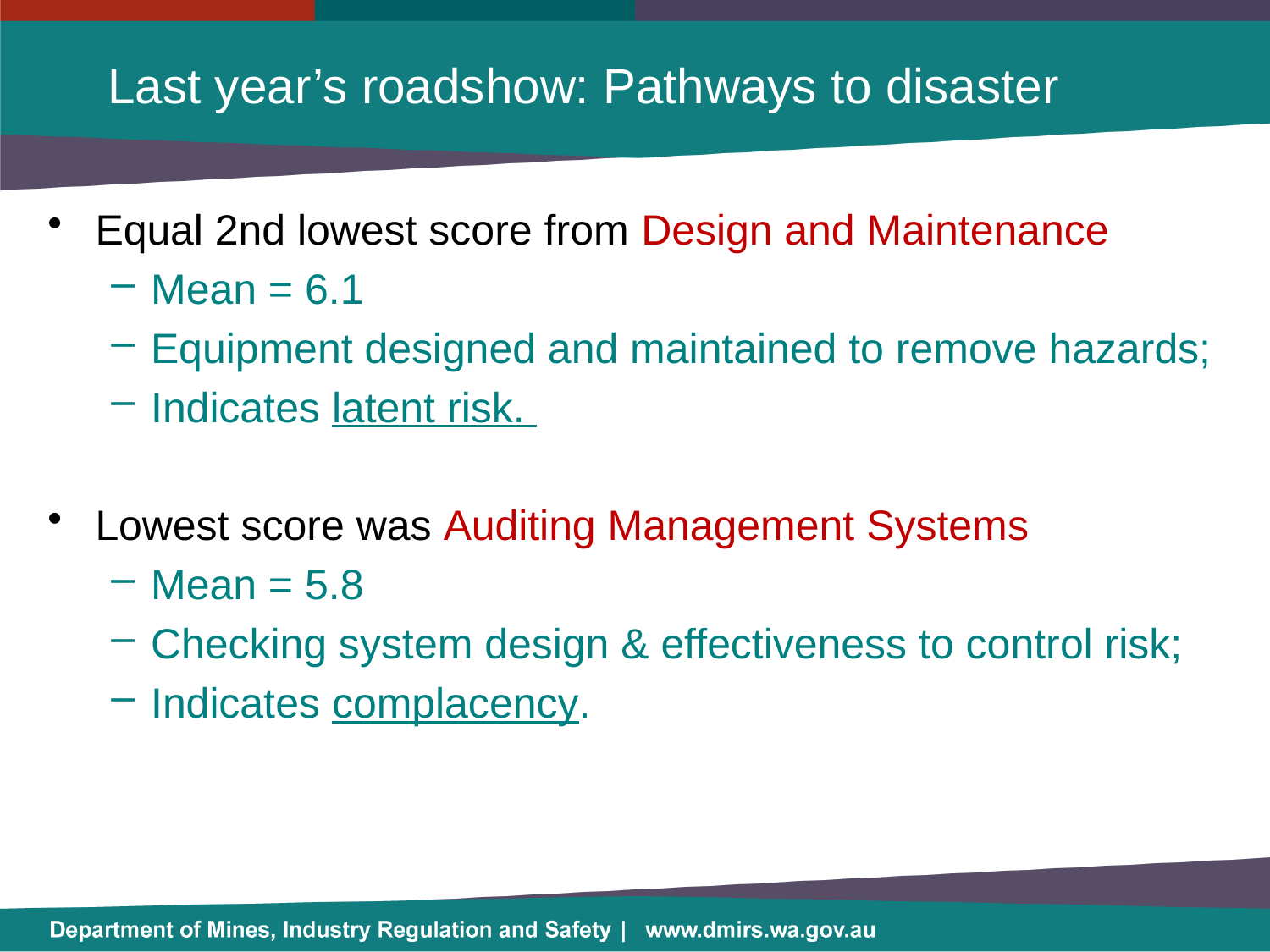

# Last year’s roadshow: Pathways to disaster
Equal 2nd lowest score from Design and Maintenance
Mean = 6.1
Equipment designed and maintained to remove hazards;
Indicates latent risk.

Lowest score was Auditing Management Systems
Mean = 5.8
Checking system design & effectiveness to control risk;
Indicates complacency.